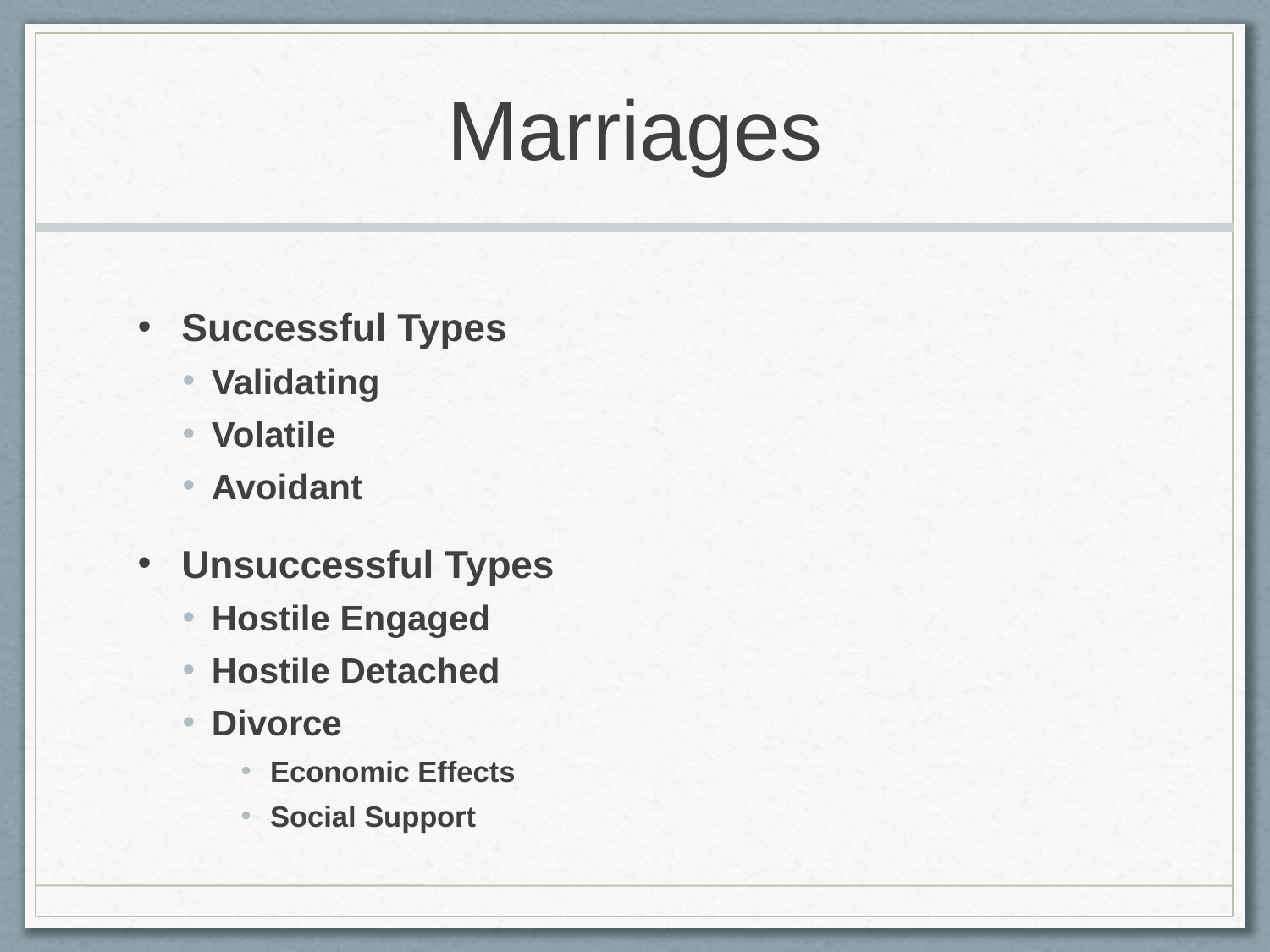

# Marriages
Successful Types
Validating
Volatile
Avoidant
Unsuccessful Types
Hostile Engaged
Hostile Detached
Divorce
Economic Effects
Social Support